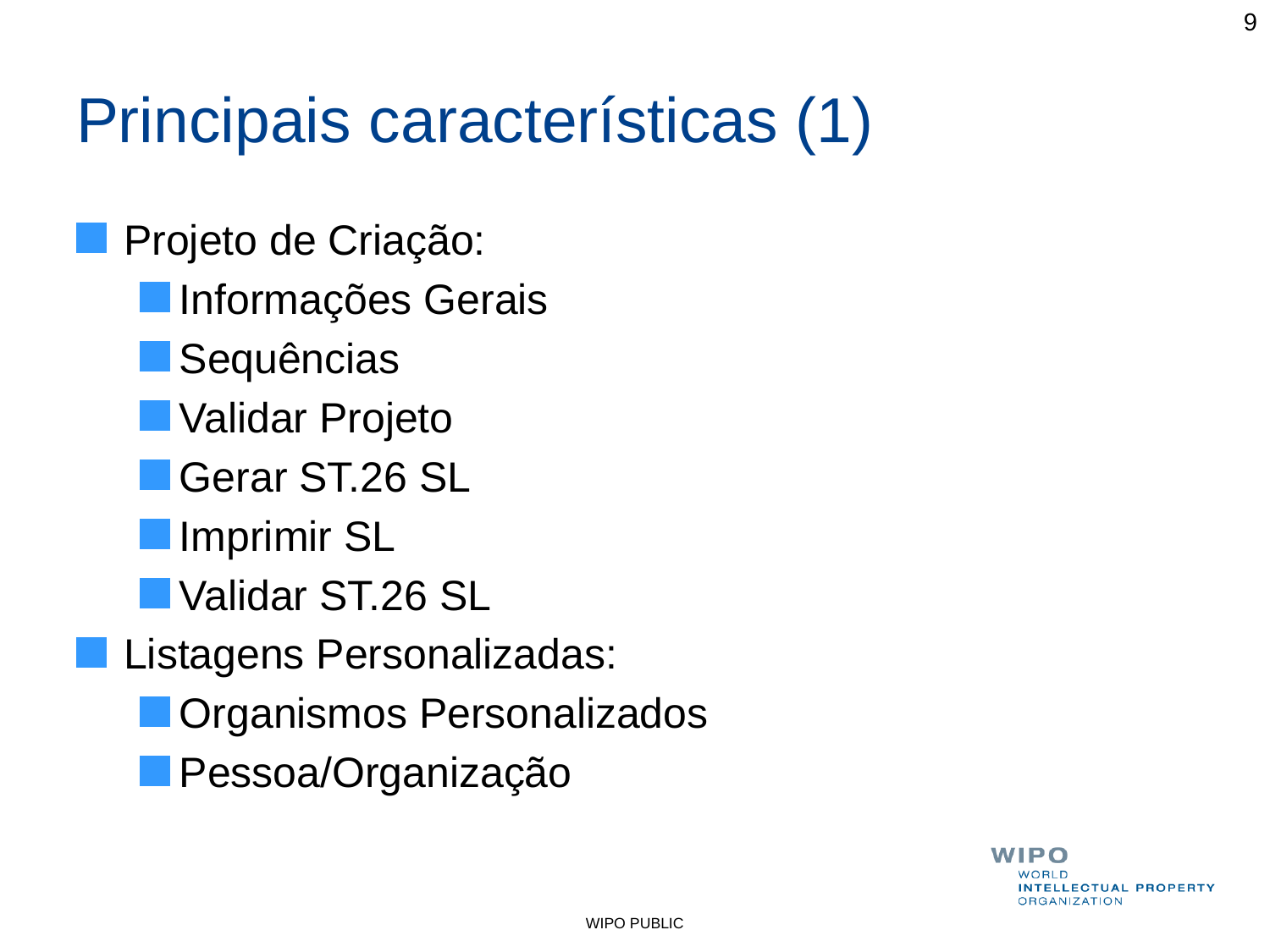

9
# Principais características (1)
Projeto de Criação:
Informações Gerais
Sequências
Validar Projeto
Gerar ST.26 SL
Imprimir SL
Validar ST.26 SL
Listagens Personalizadas:
Organismos Personalizados
Pessoa/Organização